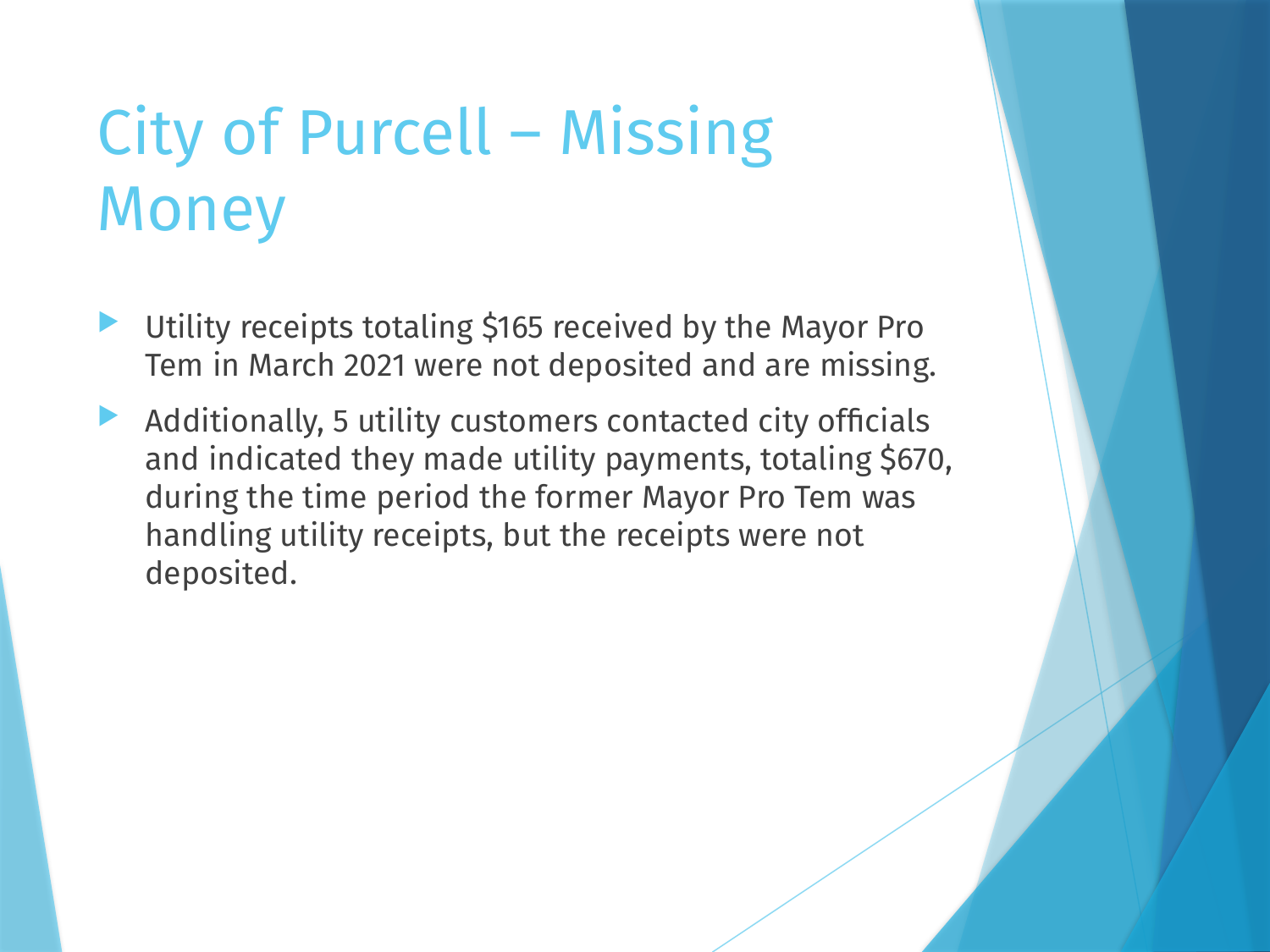

# City of Purcell – Missing Money
Utility receipts totaling $165 received by the Mayor Pro Tem in March 2021 were not deposited and are missing.
Additionally, 5 utility customers contacted city officials and indicated they made utility payments, totaling $670, during the time period the former Mayor Pro Tem was handling utility receipts, but the receipts were not deposited.